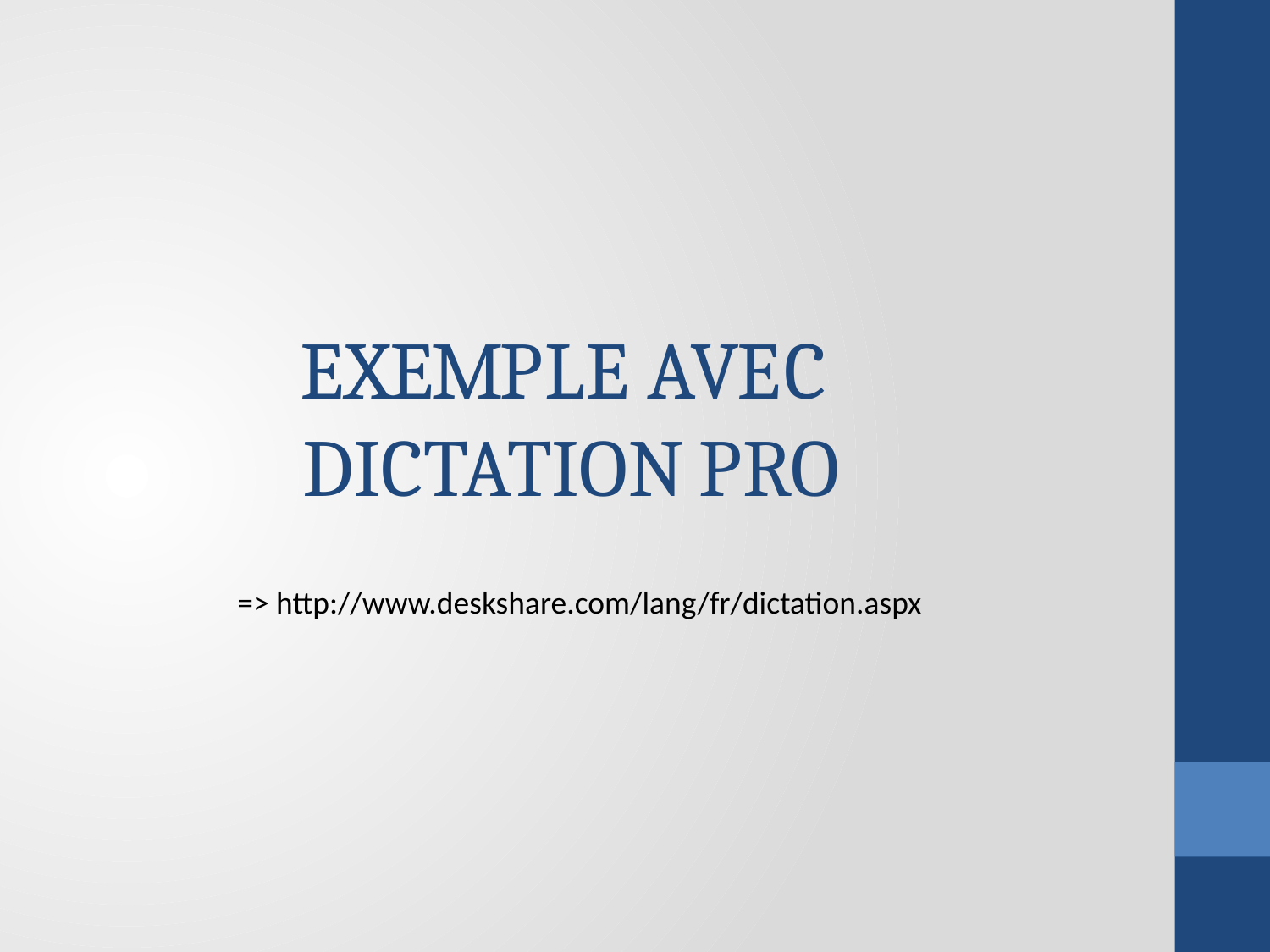

# Exemple avec Dictation Pro
=> http://www.deskshare.com/lang/fr/dictation.aspx